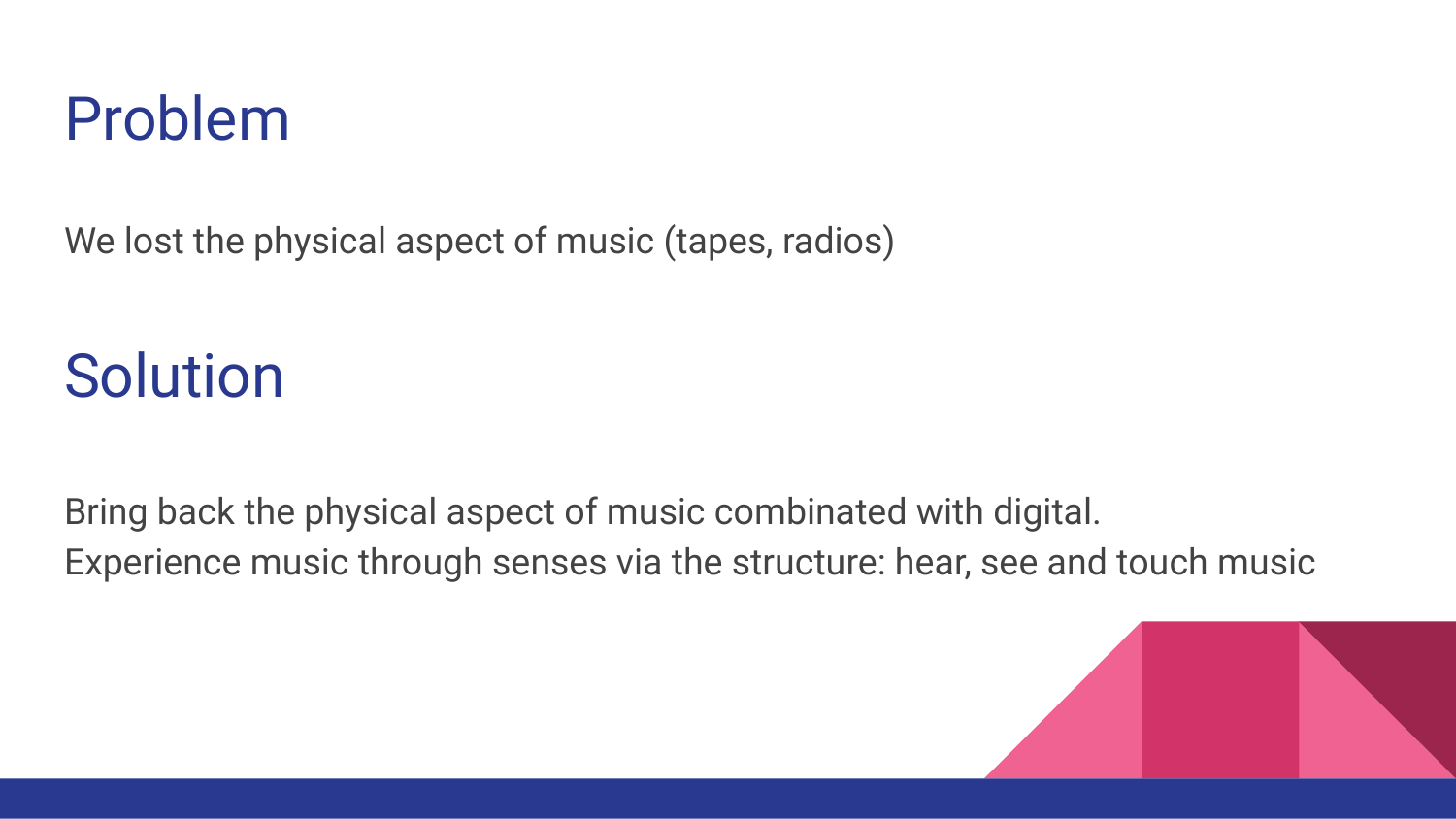

# Problem
We lost the physical aspect of music (tapes, radios)
Solution
Bring back the physical aspect of music combinated with digital.
Experience music through senses via the structure: hear, see and touch music